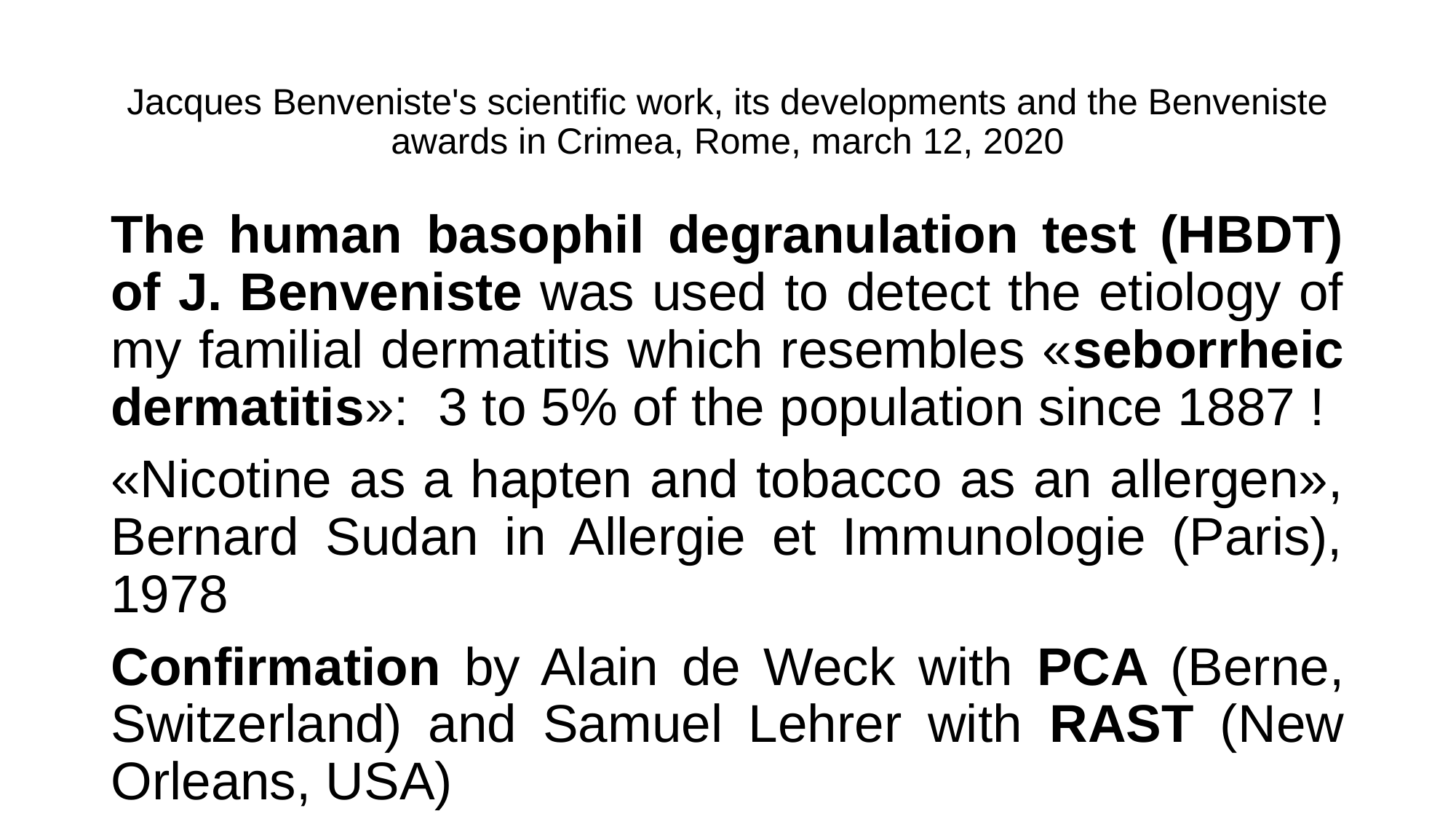

# Jacques Benveniste's scientific work, its developments and the Benveniste awards in Crimea, Rome, march 12, 2020
The human basophil degranulation test (HBDT) of J. Benveniste was used to detect the etiology of my familial dermatitis which resembles «seborrheic dermatitis»:  3 to 5% of the population since 1887 !
«Nicotine as a hapten and tobacco as an allergen», Bernard Sudan in Allergie et Immunologie (Paris), 1978
Confirmation by Alain de Weck with PCA (Berne, Switzerland) and Samuel Lehrer with RAST (New Orleans, USA)